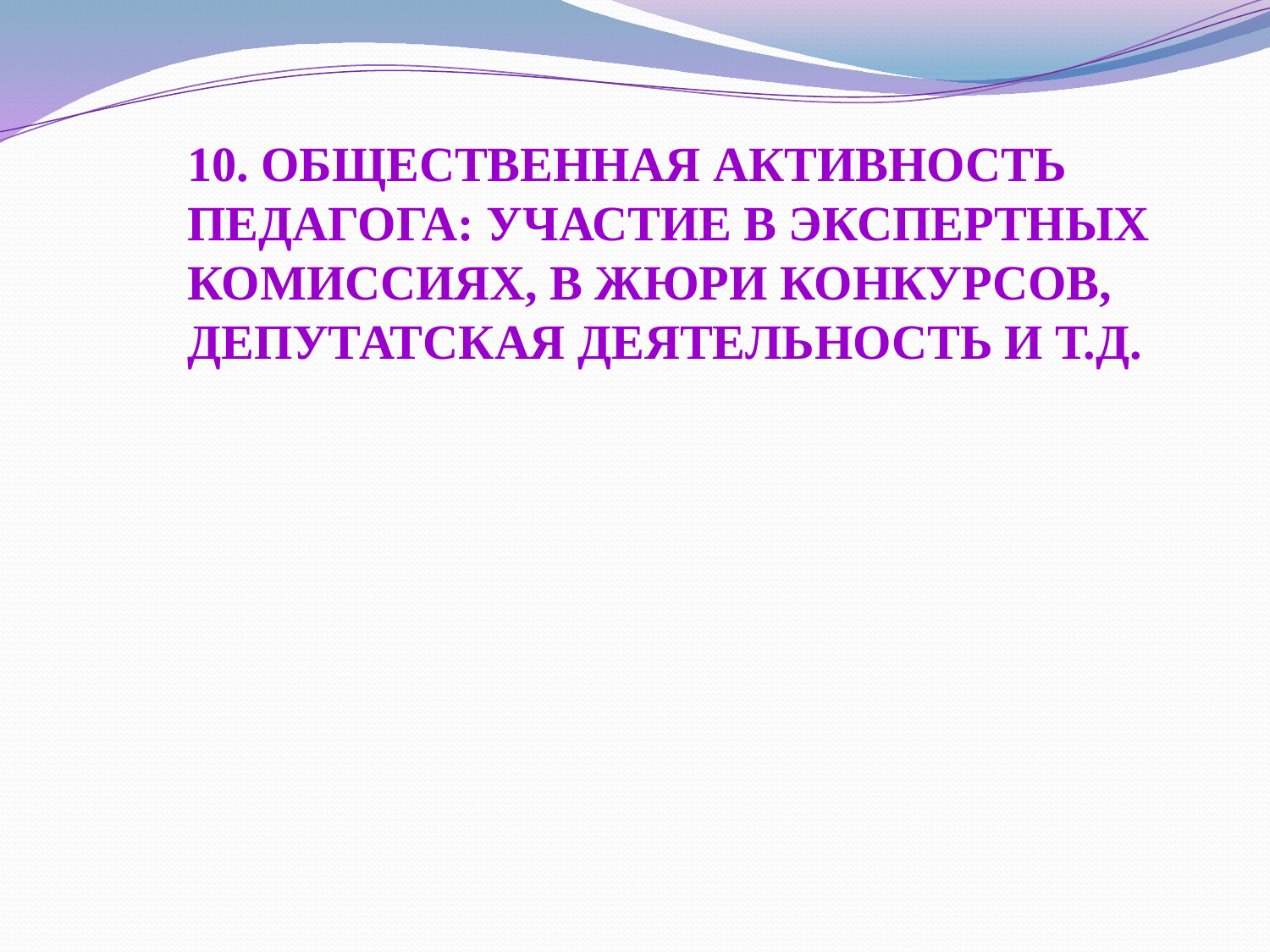

10. ОБЩЕСТВЕННАЯ АКТИВНОСТЬ ПЕДАГОГА: УЧАСТИЕ В ЭКСПЕРТНЫХ КОМИССИЯХ, В ЖЮРИ КОНКУРСОВ, ДЕПУТАТСКАЯ ДЕЯТЕЛЬНОСТЬ И Т.Д.